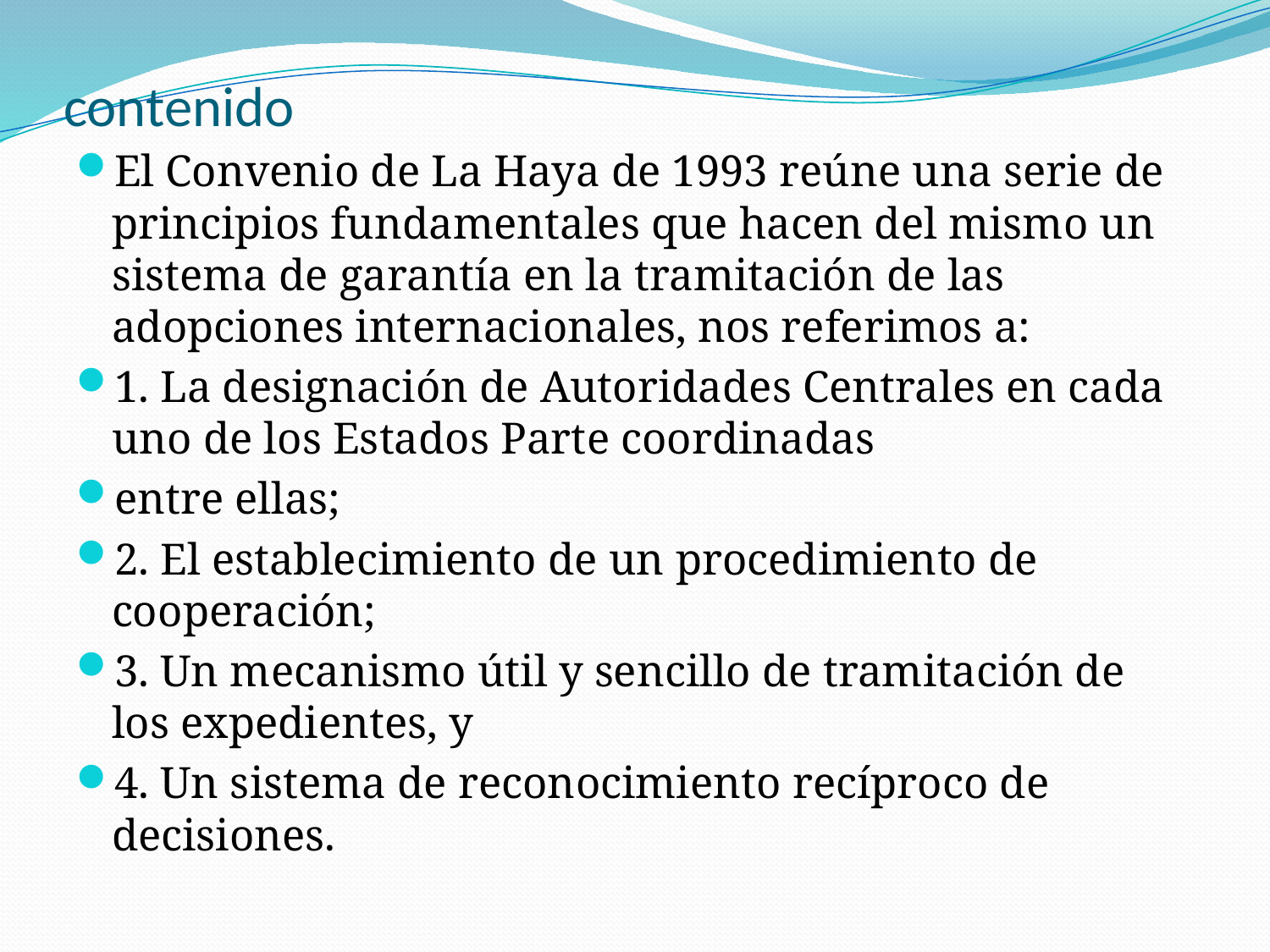

# contenido
El Convenio de La Haya de 1993 reúne una serie de principios fundamentales que hacen del mismo un sistema de garantía en la tramitación de las adopciones internacionales, nos referimos a:
1. La designación de Autoridades Centrales en cada uno de los Estados Parte coordinadas
entre ellas;
2. El establecimiento de un procedimiento de cooperación;
3. Un mecanismo útil y sencillo de tramitación de los expedientes, y
4. Un sistema de reconocimiento recíproco de decisiones.